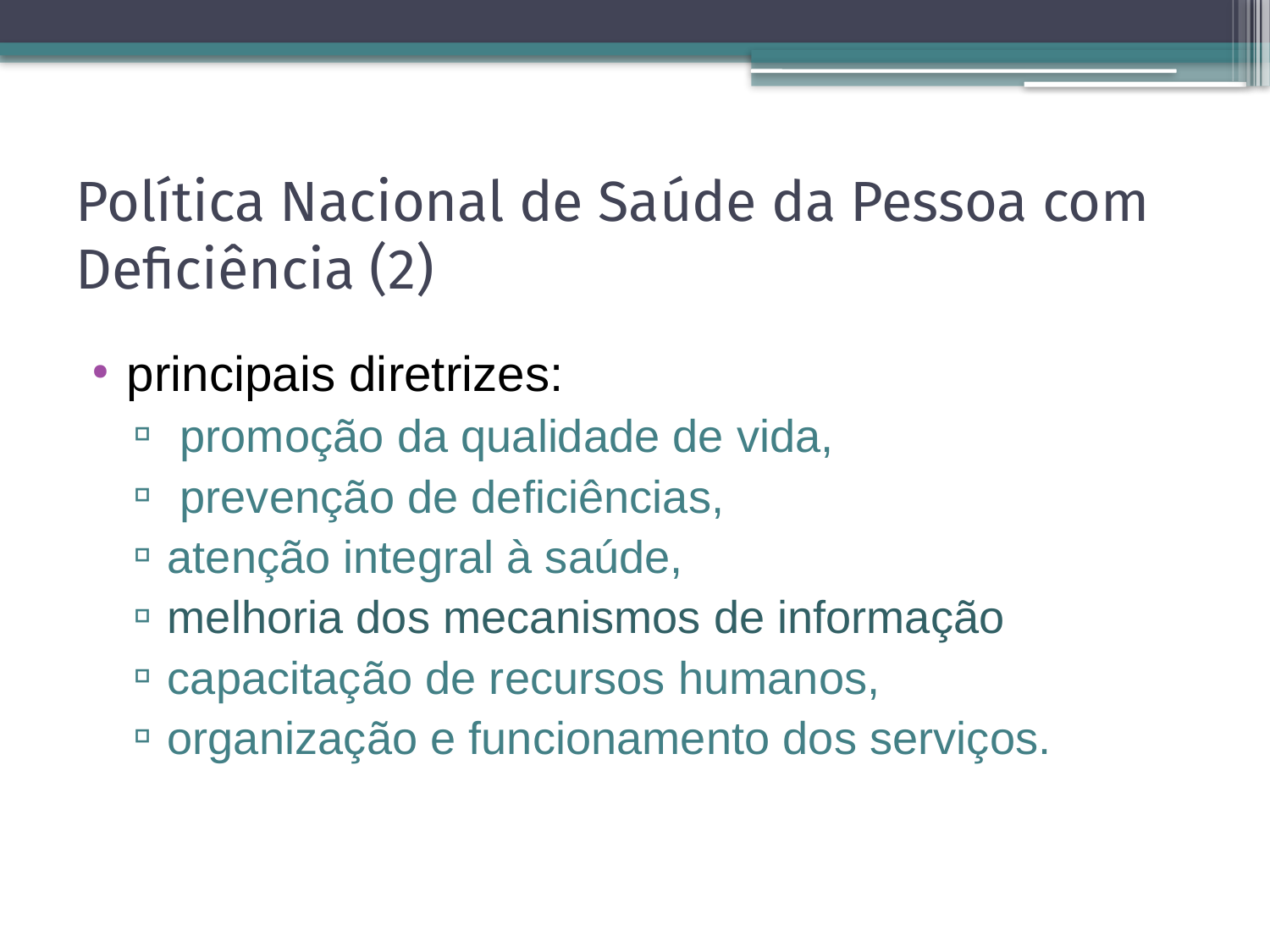

# Política Nacional de Saúde da Pessoa com Deficiência (2)
principais diretrizes:
 promoção da qualidade de vida,
 prevenção de deficiências,
atenção integral à saúde,
melhoria dos mecanismos de informação
capacitação de recursos humanos,
organização e funcionamento dos serviços.